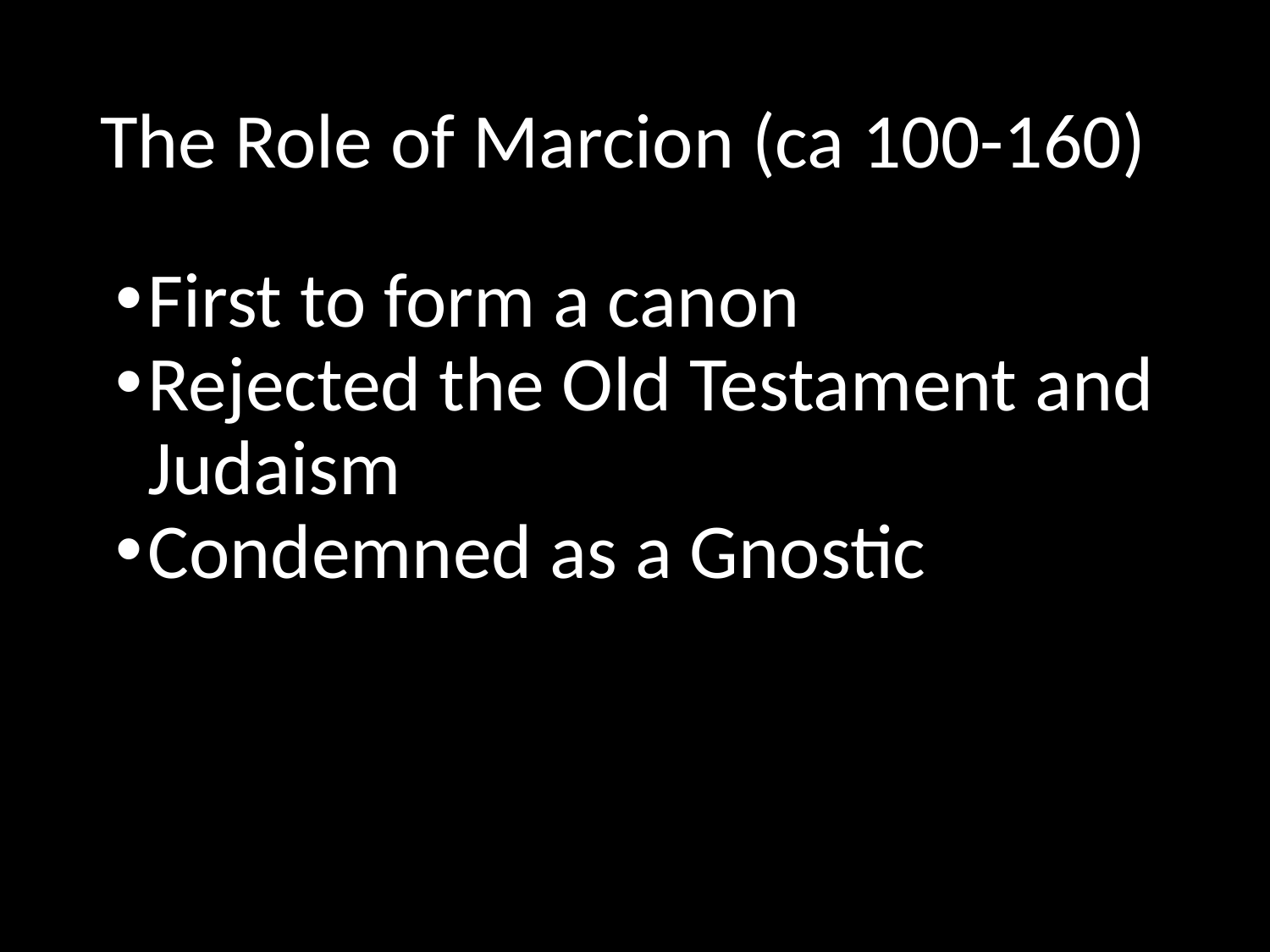

# The Role of Marcion (ca 100-160)
First to form a canon
Rejected the Old Testament and Judaism
Condemned as a Gnostic